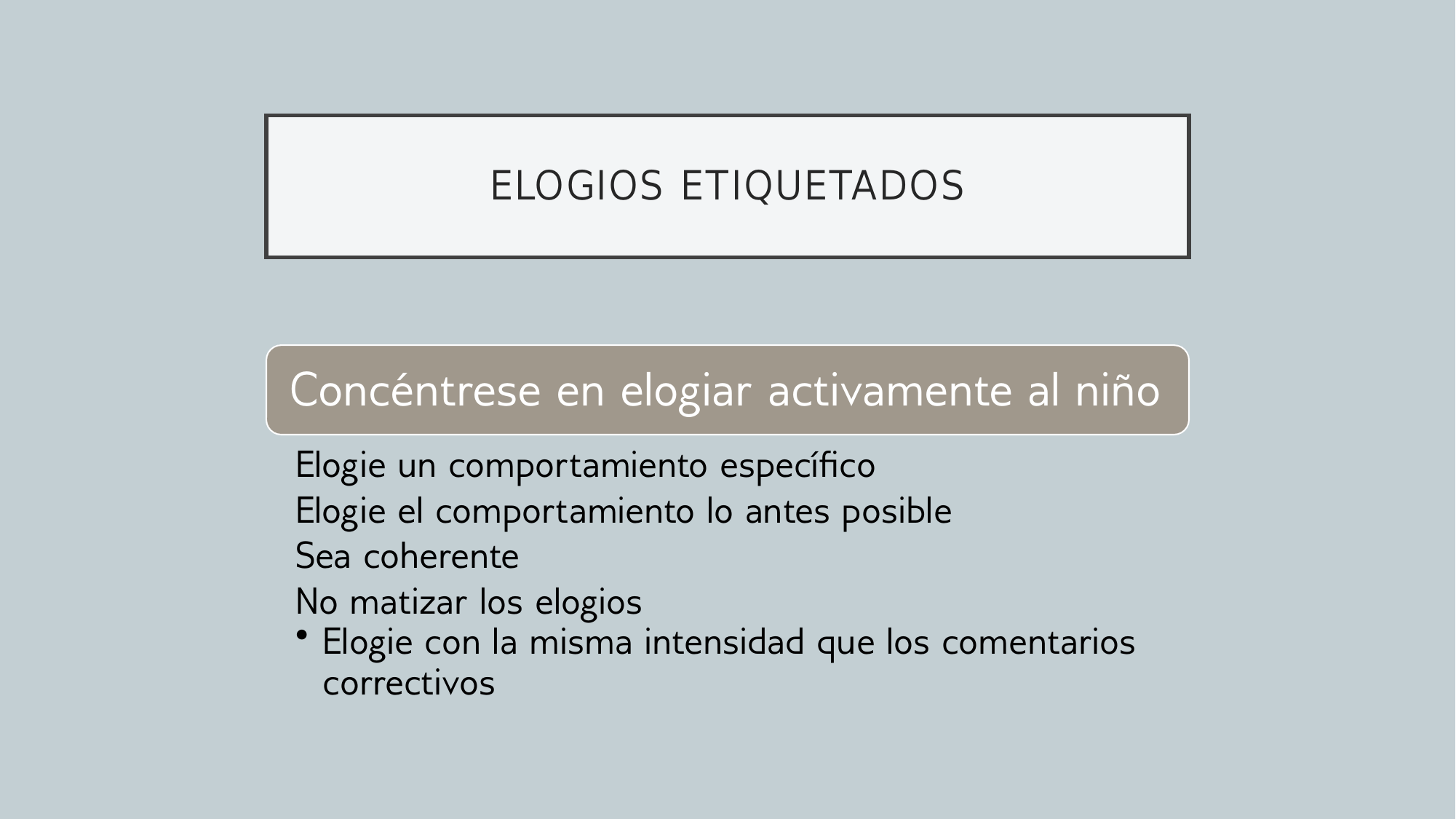

# ELOGIOS ETIQUETADOS
Concéntrese en elogiar activamente al niño
Elogie un comportamiento específico
Elogie el comportamiento lo antes posible
Sea coherente
No matizar los elogios
Elogie con la misma intensidad que los comentarios correctivos